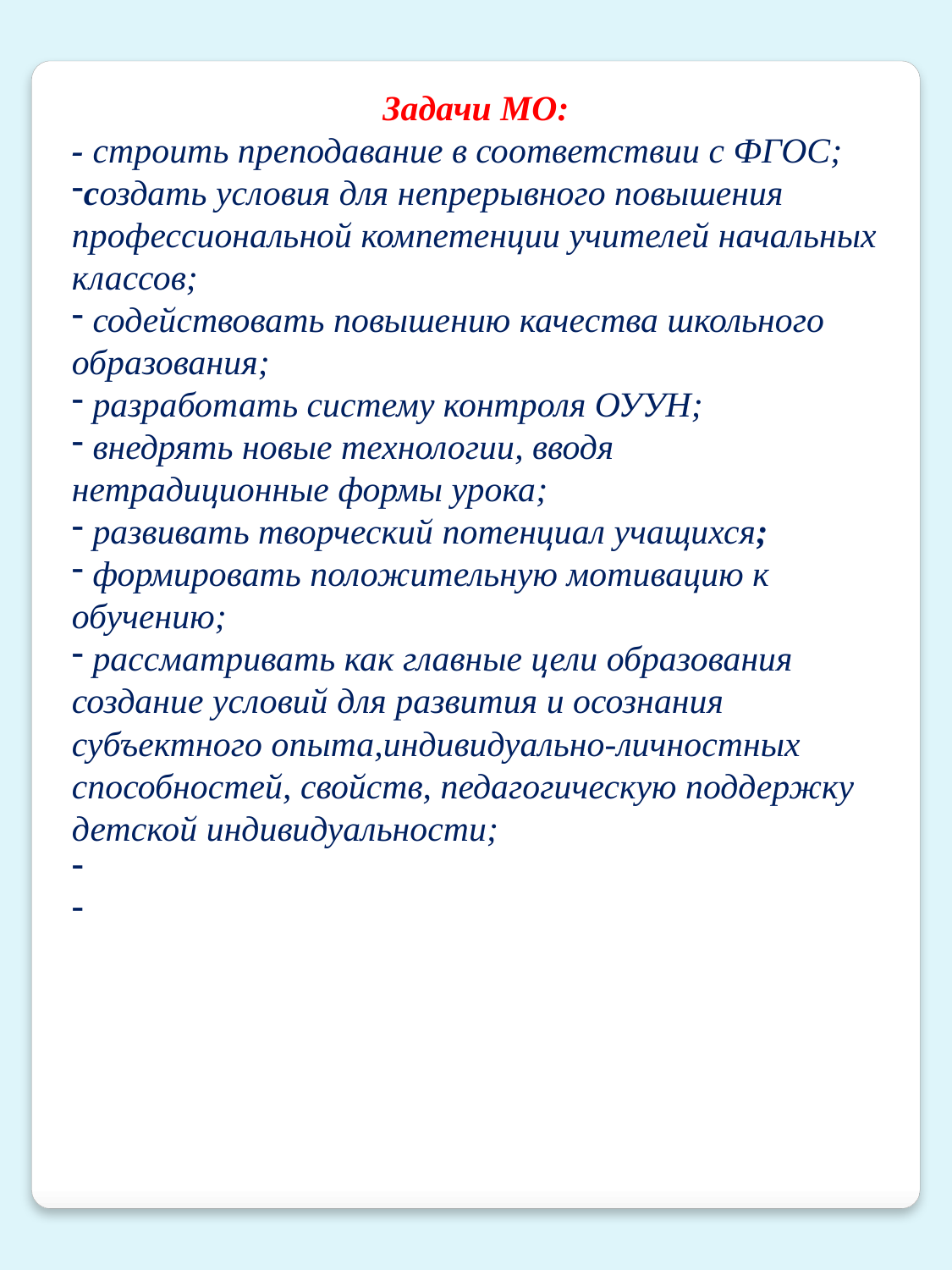

Задачи МО:
- строить преподавание в соответствии с ФГОС;
создать условия для непрерывного повышения профессиональной компетенции учителей начальных классов;
 содействовать повышению качества школьного образования;
 разработать систему контроля ОУУН;
 внедрять новые технологии, вводя нетрадиционные формы урока;
 развивать творческий потенциал учащихся;
 формировать положительную мотивацию к обучению;
 рассматривать как главные цели образования создание условий для развития и осознания субъектного опыта,индивидуально-личностных способностей, свойств, педагогическую поддержку детской индивидуальности;